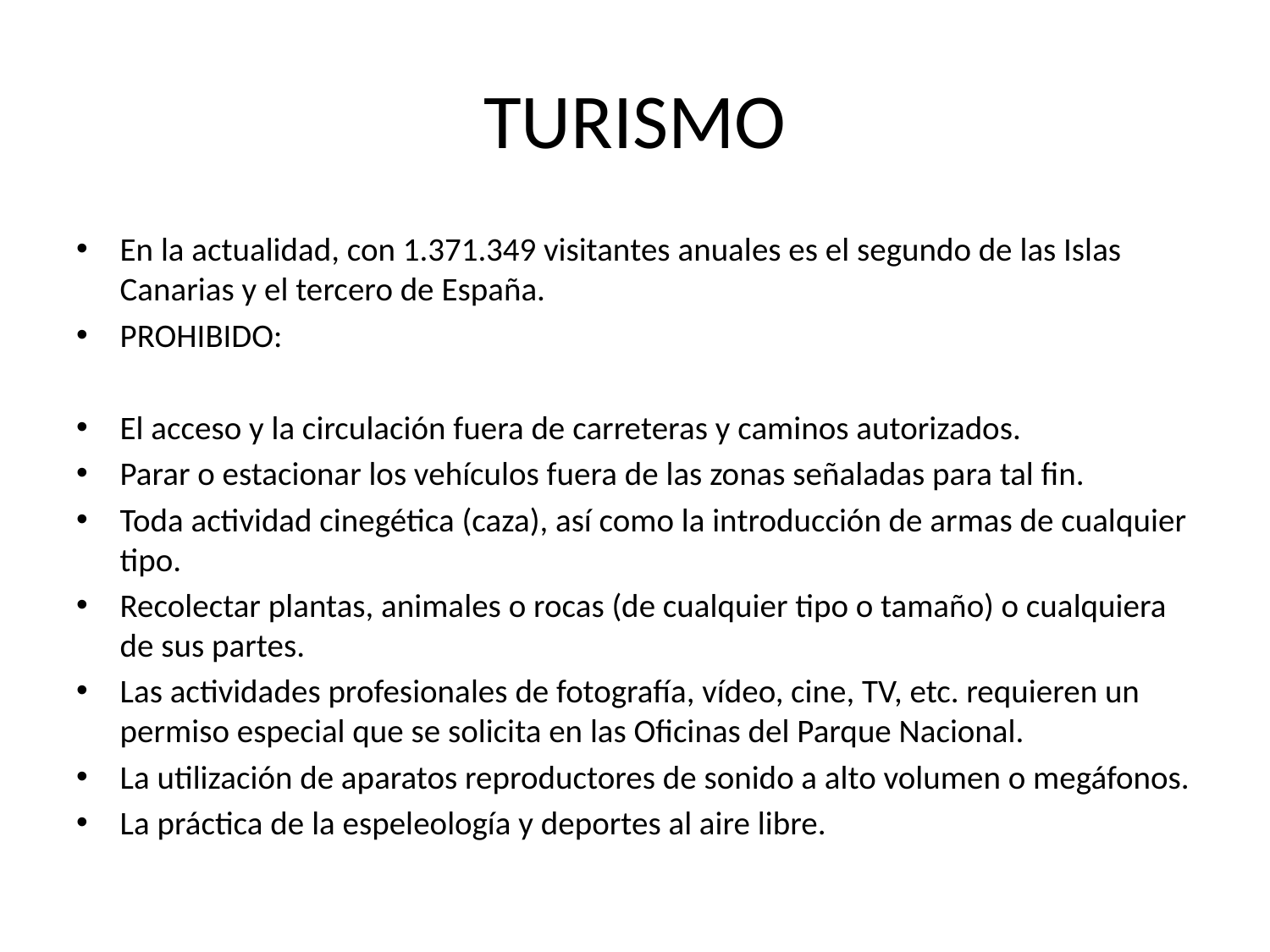

# TURISMO
En la actualidad, con 1.371.349 visitantes anuales es el segundo de las Islas Canarias y el tercero de España.
PROHIBIDO:

El acceso y la circulación fuera de carreteras y caminos autorizados.
Parar o estacionar los vehículos fuera de las zonas señaladas para tal fin.
Toda actividad cinegética (caza), así como la introducción de armas de cualquier tipo.
Recolectar plantas, animales o rocas (de cualquier tipo o tamaño) o cualquiera de sus partes.
Las actividades profesionales de fotografía, vídeo, cine, TV, etc. requieren un permiso especial que se solicita en las Oficinas del Parque Nacional.
La utilización de aparatos reproductores de sonido a alto volumen o megáfonos.
La práctica de la espeleología y deportes al aire libre.